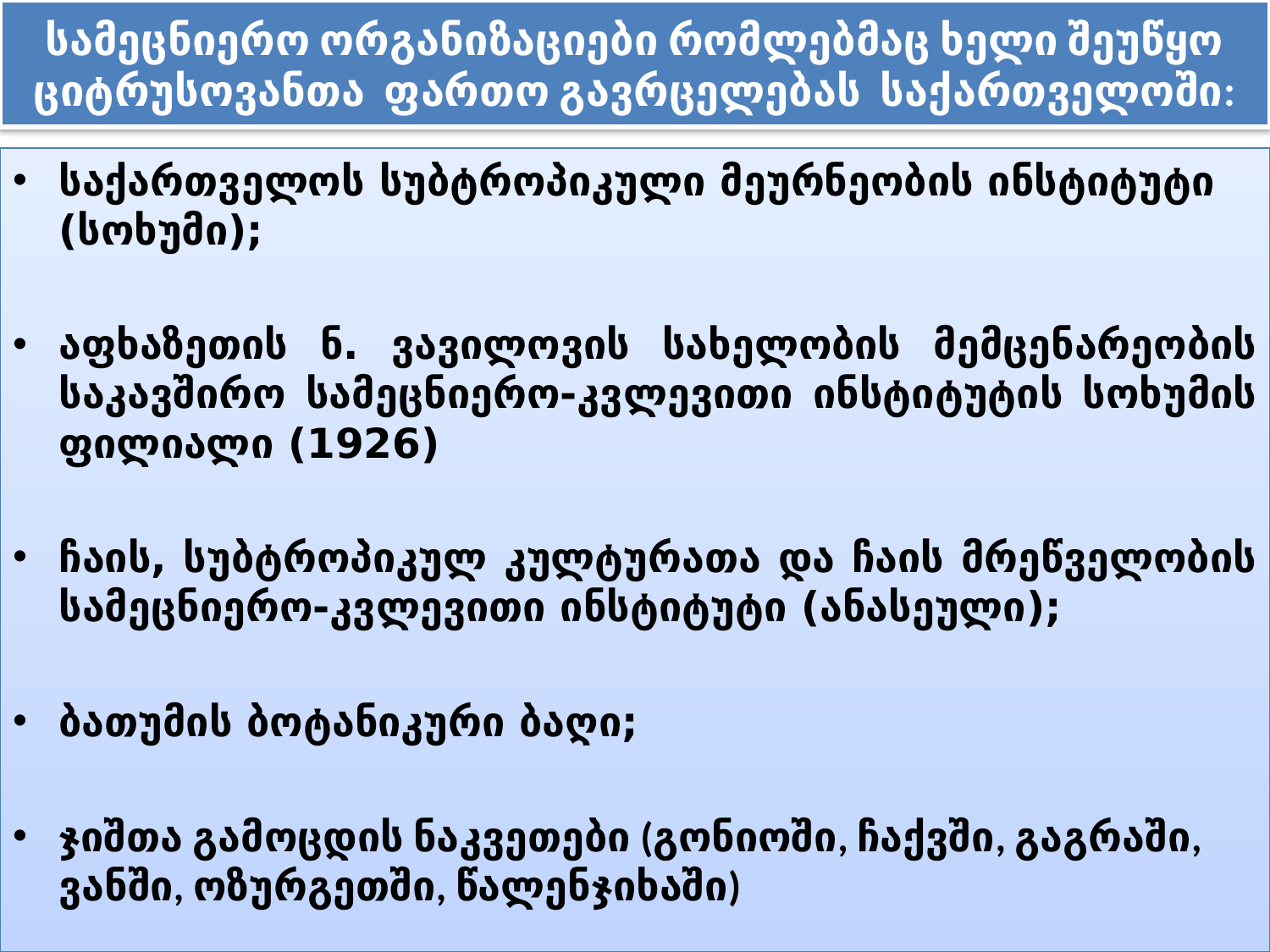

# სამეცნიერო ორგანიზაციები რომლებმაც ხელი შეუწყო ციტრუსოვანთა  ფართო გავრცელებას  საქართველოში:
საქართველოს სუბტროპიკული მეურნეობის ინსტიტუტი (სოხუმი);

აფხაზეთის ნ. ვავილოვის სახელობის მემცენარეობის საკავშირო სამეცნიერო-კვლევითი ინსტიტუტის სოხუმის ფილიალი (1926)

ჩაის, სუბტროპიკულ კულტურათა და ჩაის მრეწველობის სამეცნიერო-კვლევითი ინსტიტუტი (ანასეული);

ბათუმის ბოტანიკური ბაღი;

ჯიშთა გამოცდის ნაკვეთები (გონიოში, ჩაქვში, გაგრაში, ვანში, ოზურგეთში, წალენჯიხაში)